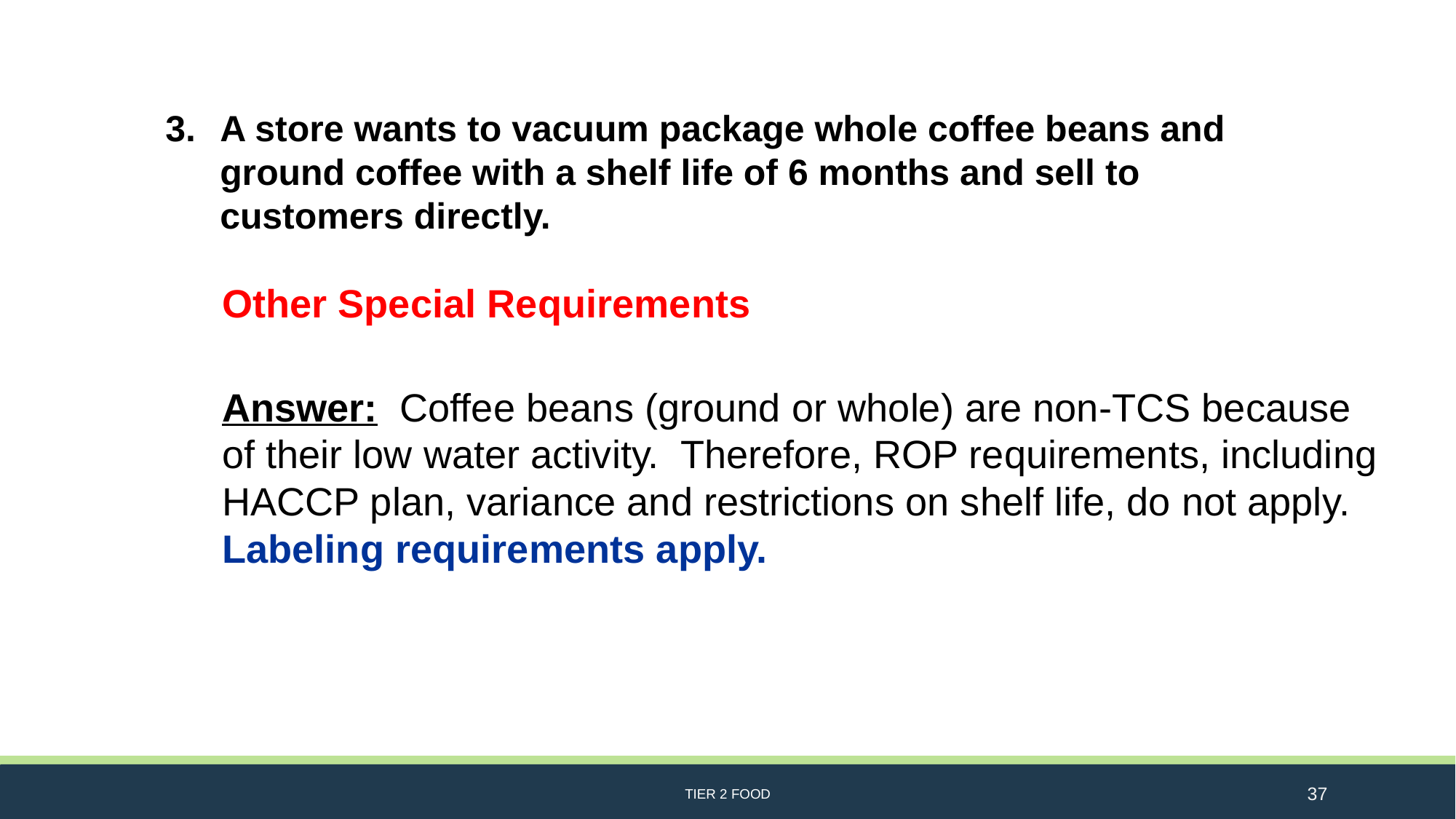

A store wants to vacuum package whole coffee beans and ground coffee with a shelf life of 6 months and sell to customers directly.
Other Special Requirements

Answer:  Coffee beans (ground or whole) are non-TCS because of their low water activity.  Therefore, ROP requirements, including HACCP plan, variance and restrictions on shelf life, do not apply.  Labeling requirements apply.

TIER 2 FOOD
37